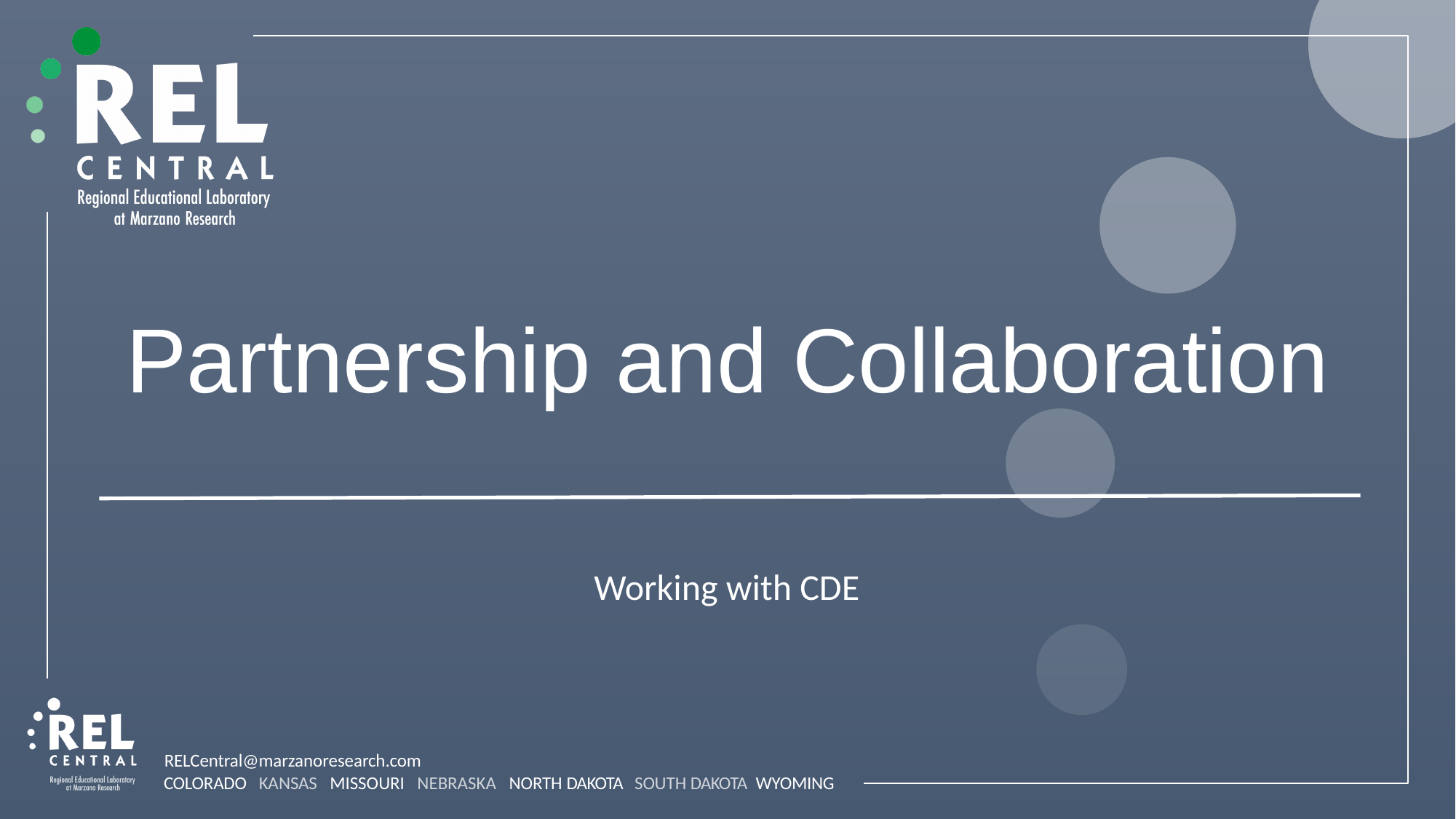

# Partnership and Collaboration
Working with CDE